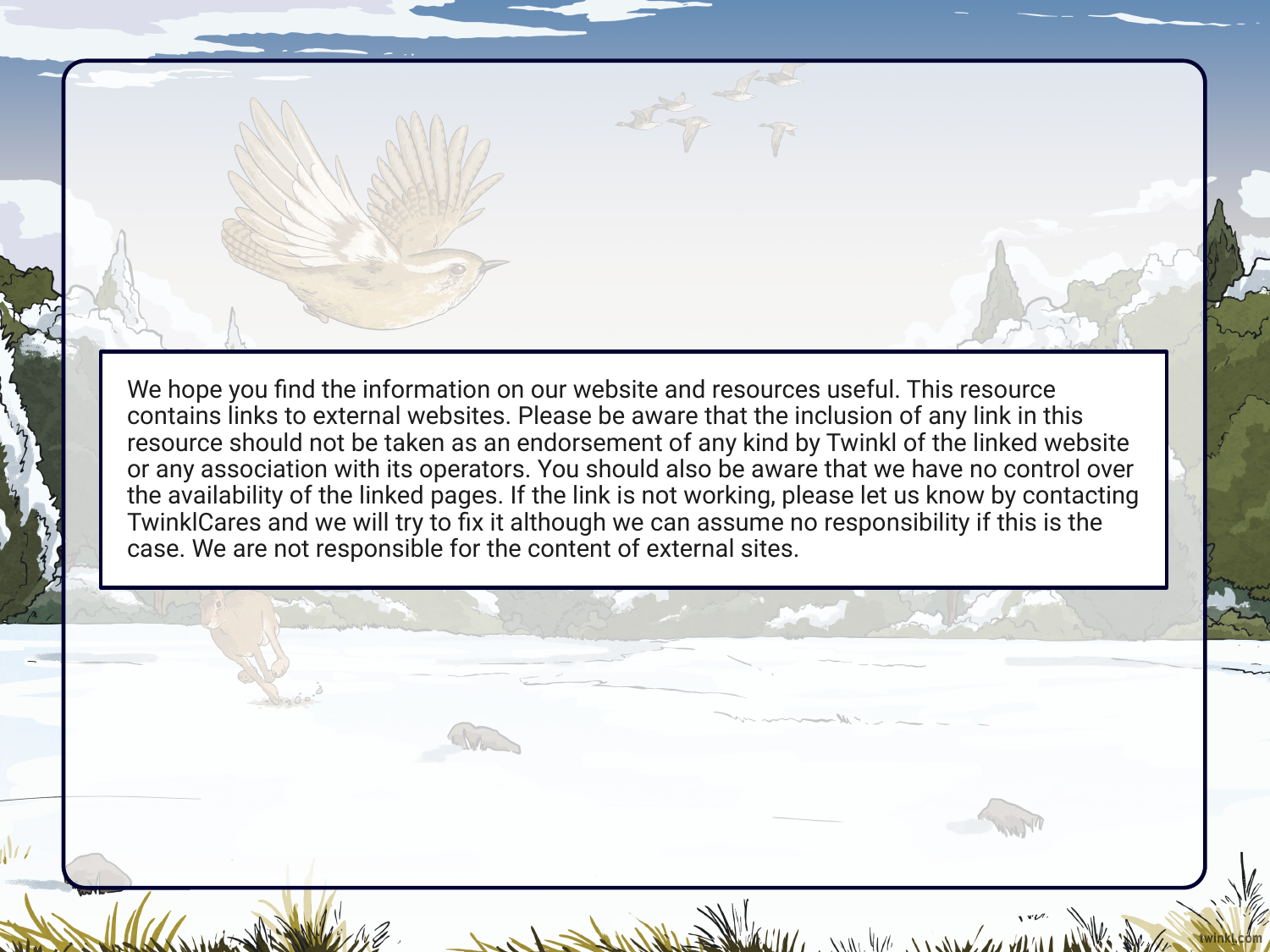

We hope you find the information on our website and resources useful. This resource contains links to external websites. Please be aware that the inclusion of any link in this resource should not be taken as an endorsement of any kind by Twinkl of the linked website or any association with its operators. You should also be aware that we have no control over the availability of the linked pages. If the link is not working, please let us know by contacting TwinklCares and we will try to fix it although we can assume no responsibility if this is the case. We are not responsible for the content of external sites.